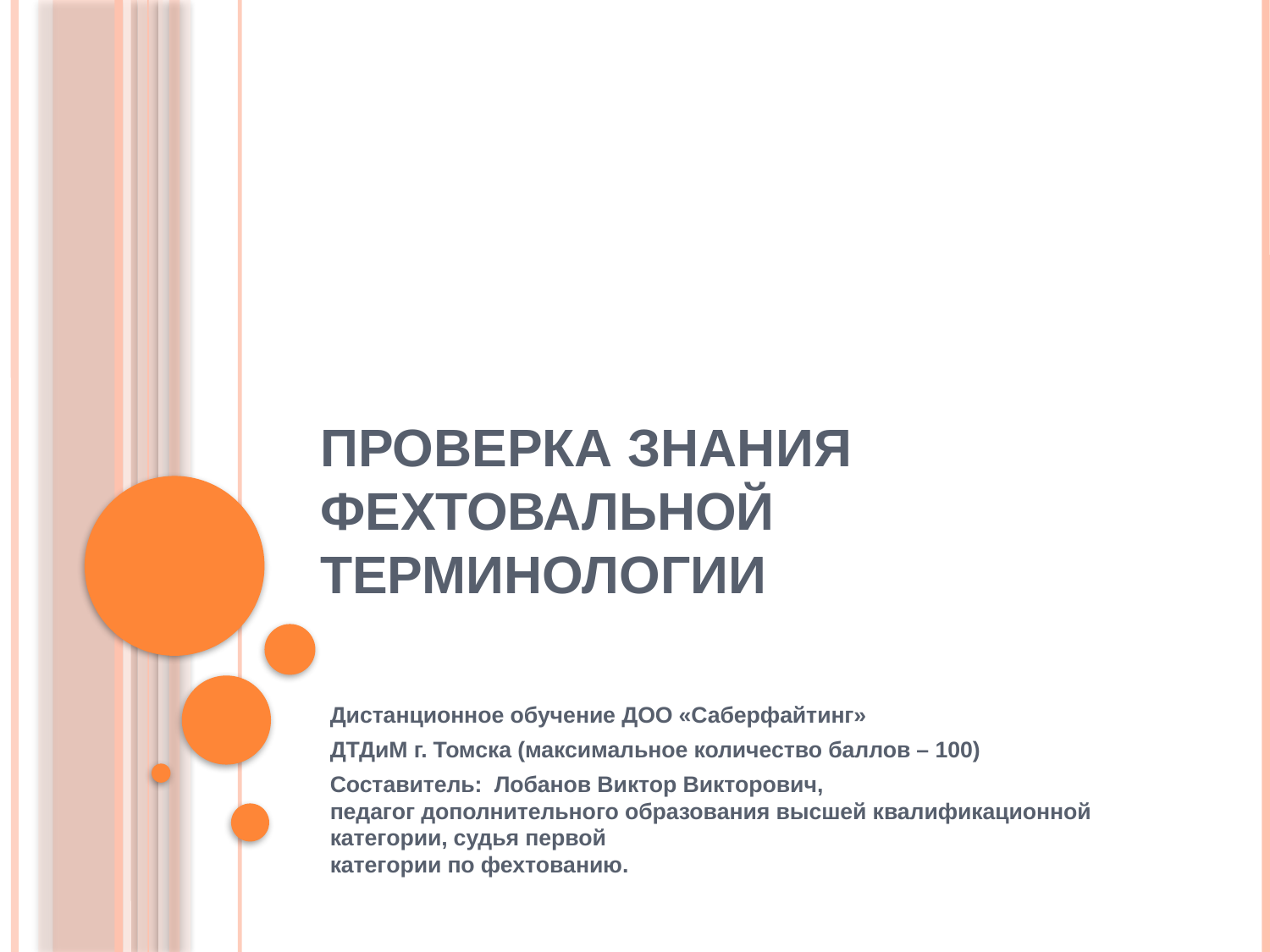

# Проверка знания фехтовальной терминологии
Дистанционное обучение ДОО «Саберфайтинг»
ДТДиМ г. Томска (максимальное количество баллов – 100)
Составитель:  Лобанов Виктор Викторович,
педагог дополнительного образования высшей квалификационной категории, судья первой
категории по фехтованию.